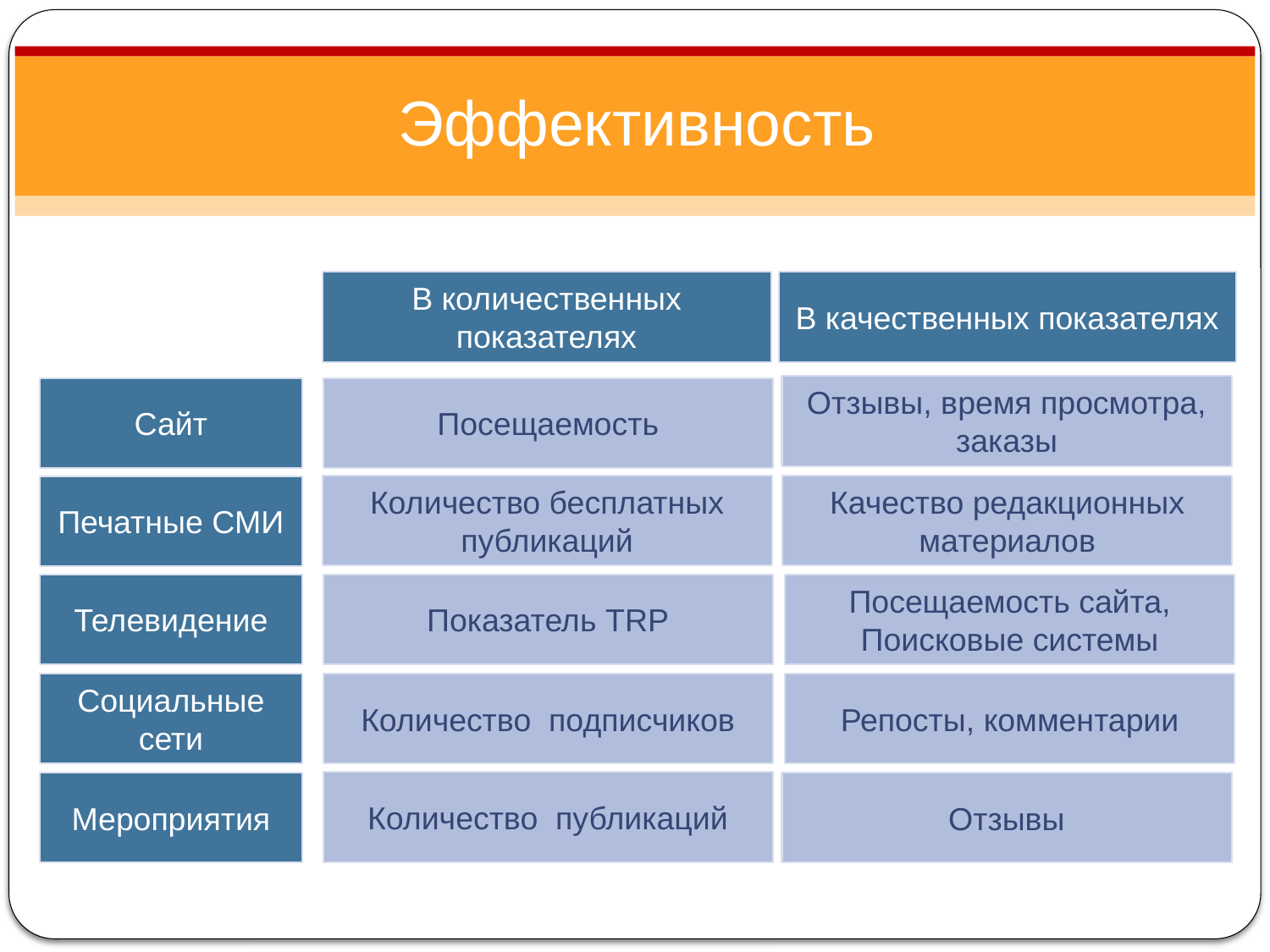

Эффективность

В количественных показателях
В качественных показателях
Отзывы, время просмотра, заказы
Сайт
Посещаемость
Количество бесплатных публикаций
Качество редакционных материалов
Печатные СМИ
Телевидение
Показатель TRP
Посещаемость сайта,
Поисковые системы
Социальные сети
Количество  подписчиков
Репосты, комментарии
Количество  публикаций
Мероприятия
Отзывы